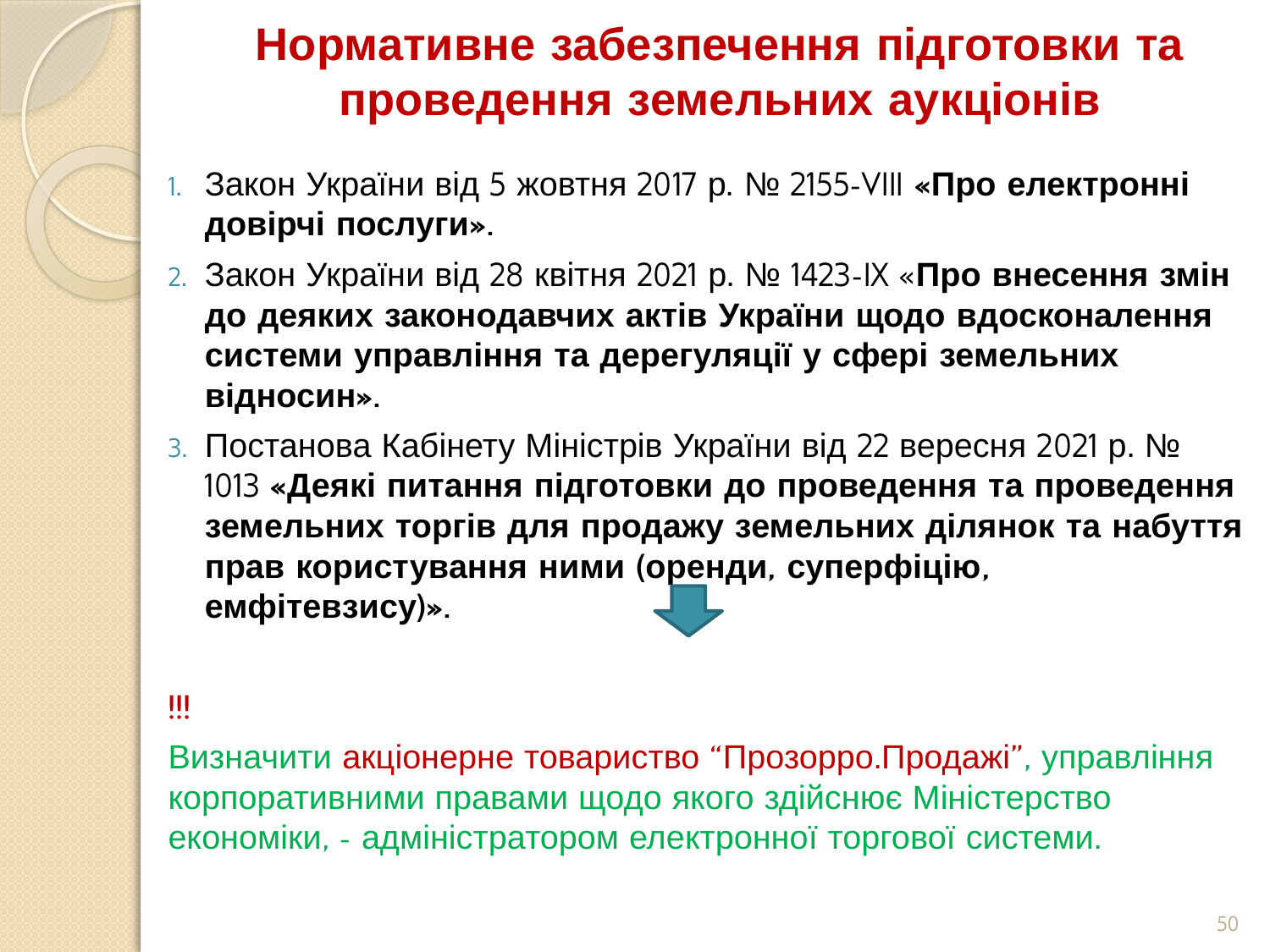

# Нормативне забезпечення підготовки та проведення земельних аукціонів
Закон України від 5 жовтня 2017 р. № 2155-VIII «Про електронні довірчі послуги».
Закон України від 28 квітня 2021 р. № 1423-IX «Про внесення змін до деяких законодавчих актів України щодо вдосконалення системи управління та дерегуляції у сфері земельних відносин».
Постанова Кабінету Міністрів України від 22 вересня 2021 р. № 1013 «Деякі питання підготовки до проведення та проведення земельних торгів для продажу земельних ділянок та набуття прав користування ними (оренди, суперфіцію, емфітевзису)».

!!!
Визначити акціонерне товариство “Прозорро.Продажі”, управління корпоративними правами щодо якого здійснює Міністерство економіки, - адміністратором електронної торгової системи.

50